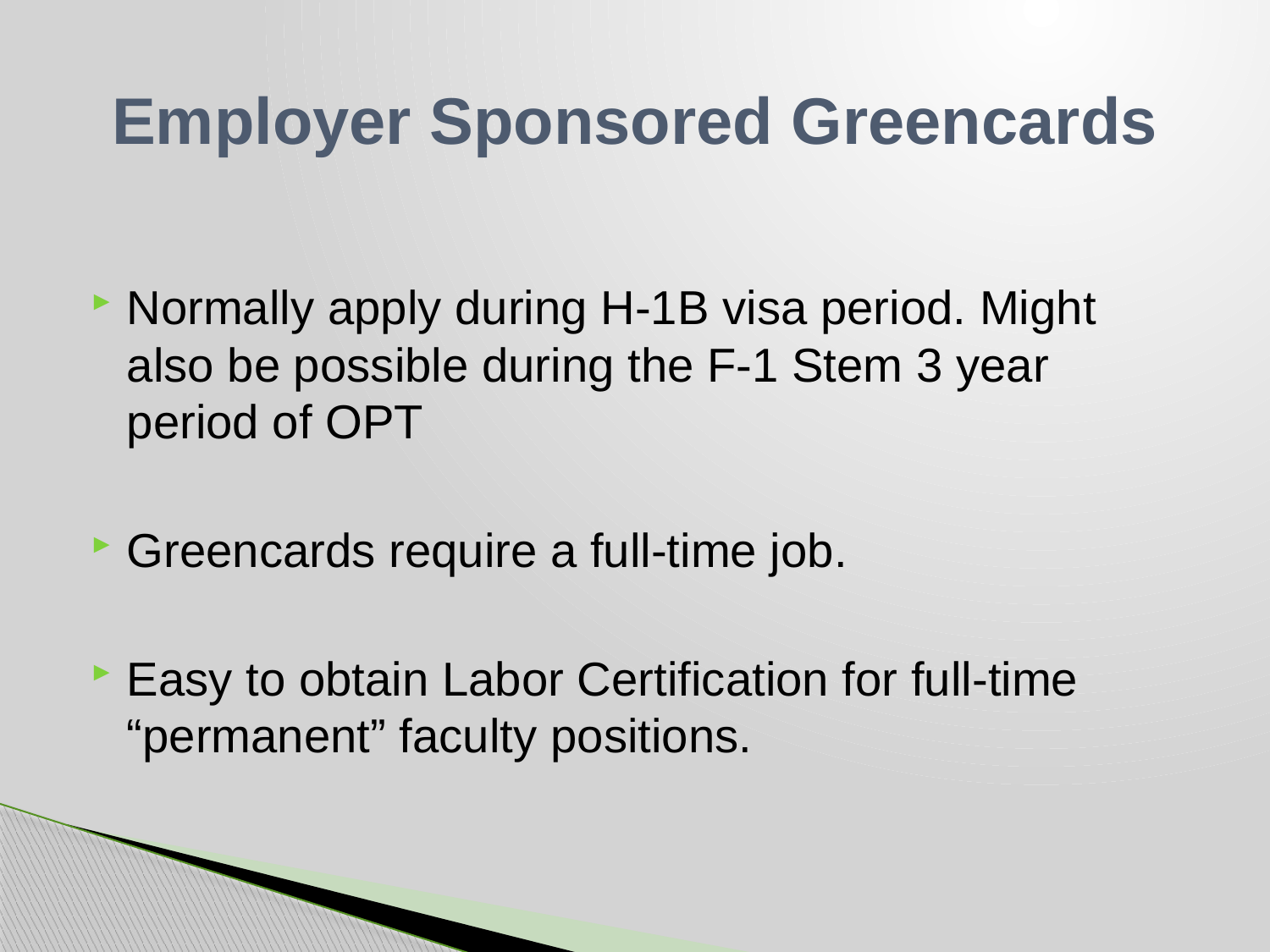

# Employer Sponsored Greencards
Normally apply during H-1B visa period. Might also be possible during the F-1 Stem 3 year period of OPT

Greencards require a full-time job.

Easy to obtain Labor Certification for full-time “permanent” faculty positions.